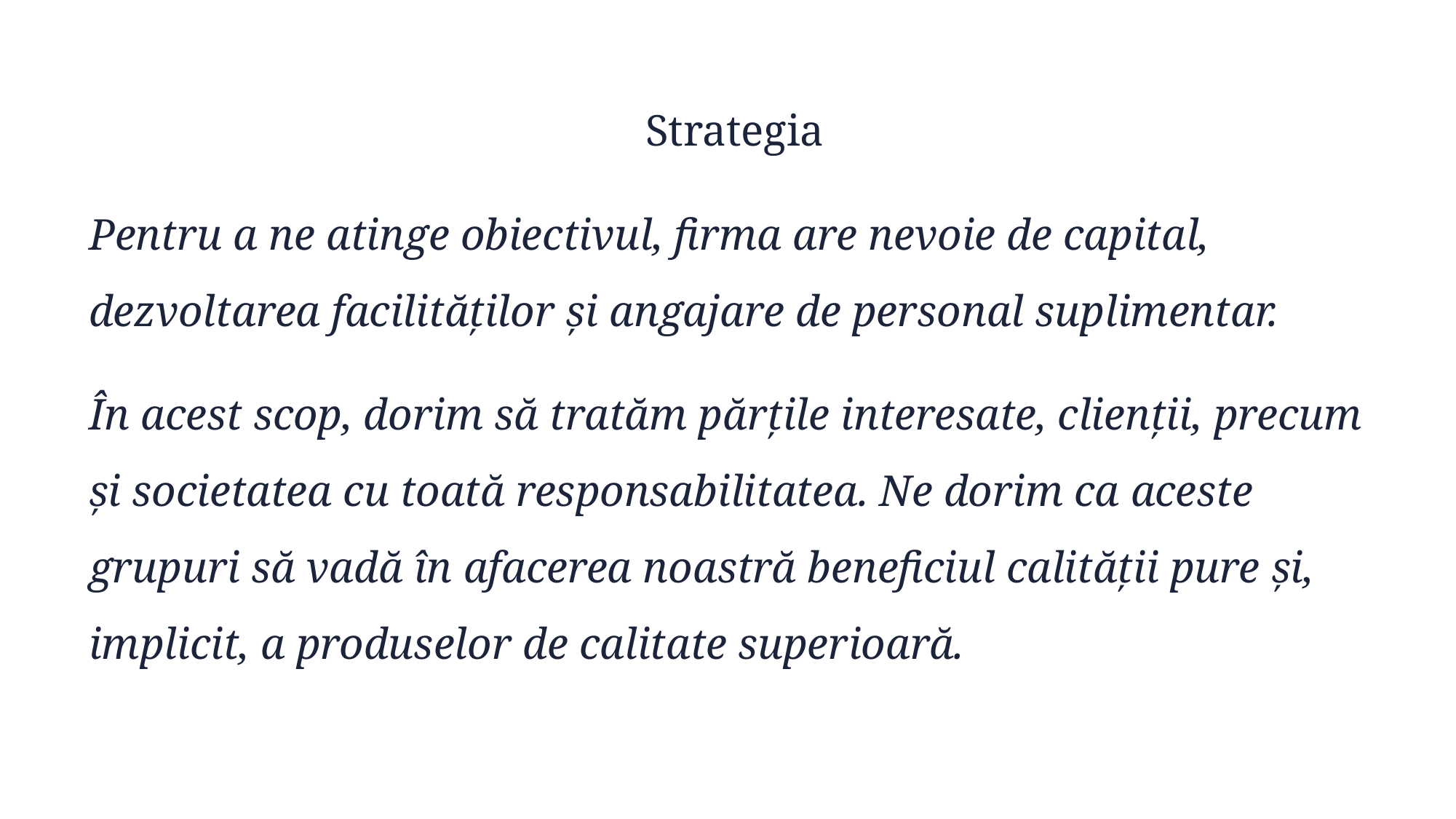

Strategia
Pentru a ne atinge obiectivul, firma are nevoie de capital, dezvoltarea facilităților şi angajare de personal suplimentar.
În acest scop, dorim să tratăm părţile interesate, clienţii, precum şi societatea cu toată responsabilitatea. Ne dorim ca aceste grupuri să vadă în afacerea noastră beneficiul calității pure și, implicit, a produselor de calitate superioară.